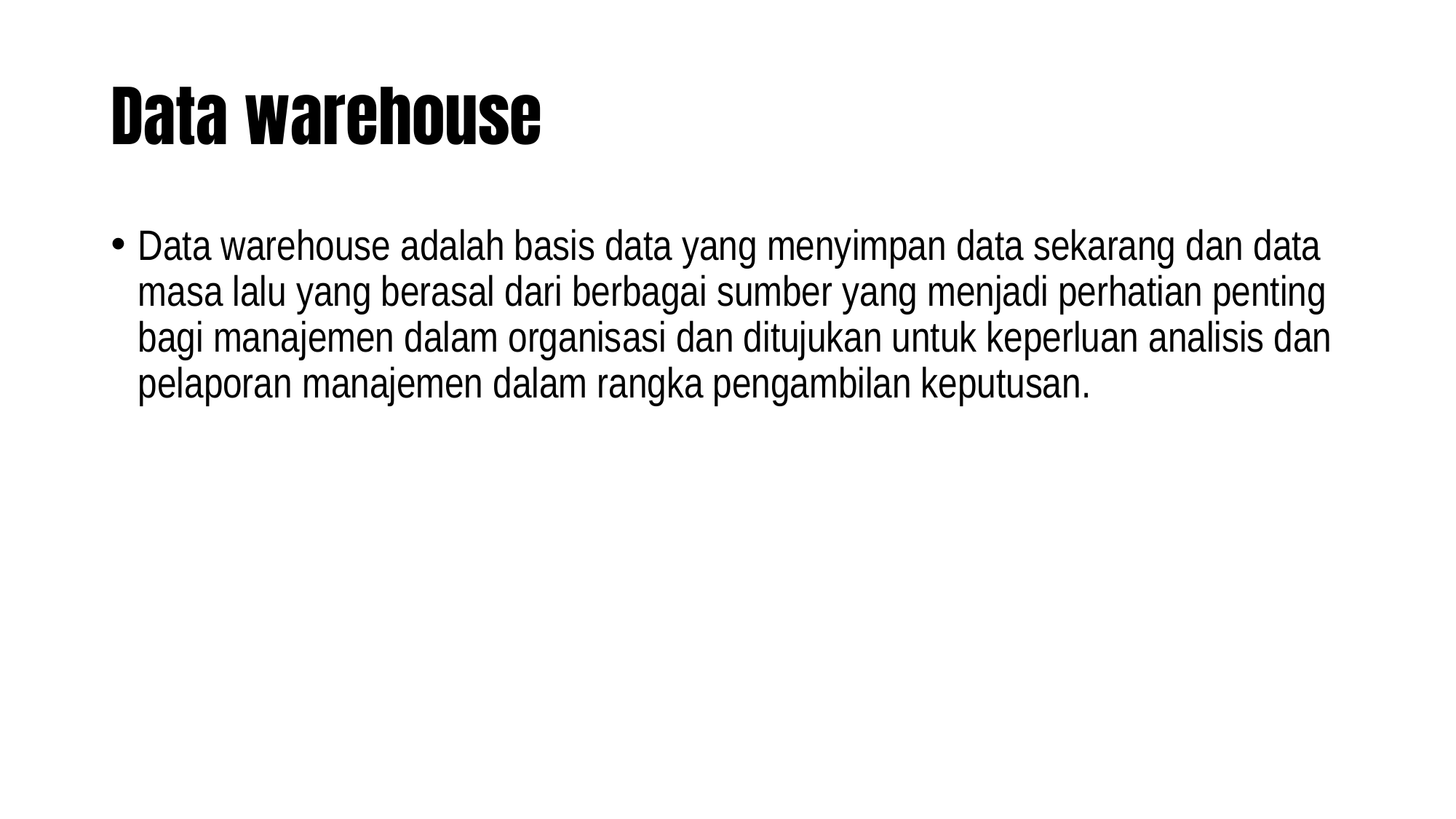

# Data warehouse
Data warehouse adalah basis data yang menyimpan data sekarang dan data masa lalu yang berasal dari berbagai sumber yang menjadi perhatian penting bagi manajemen dalam organisasi dan ditujukan untuk keperluan analisis dan pelaporan manajemen dalam rangka pengambilan keputusan.